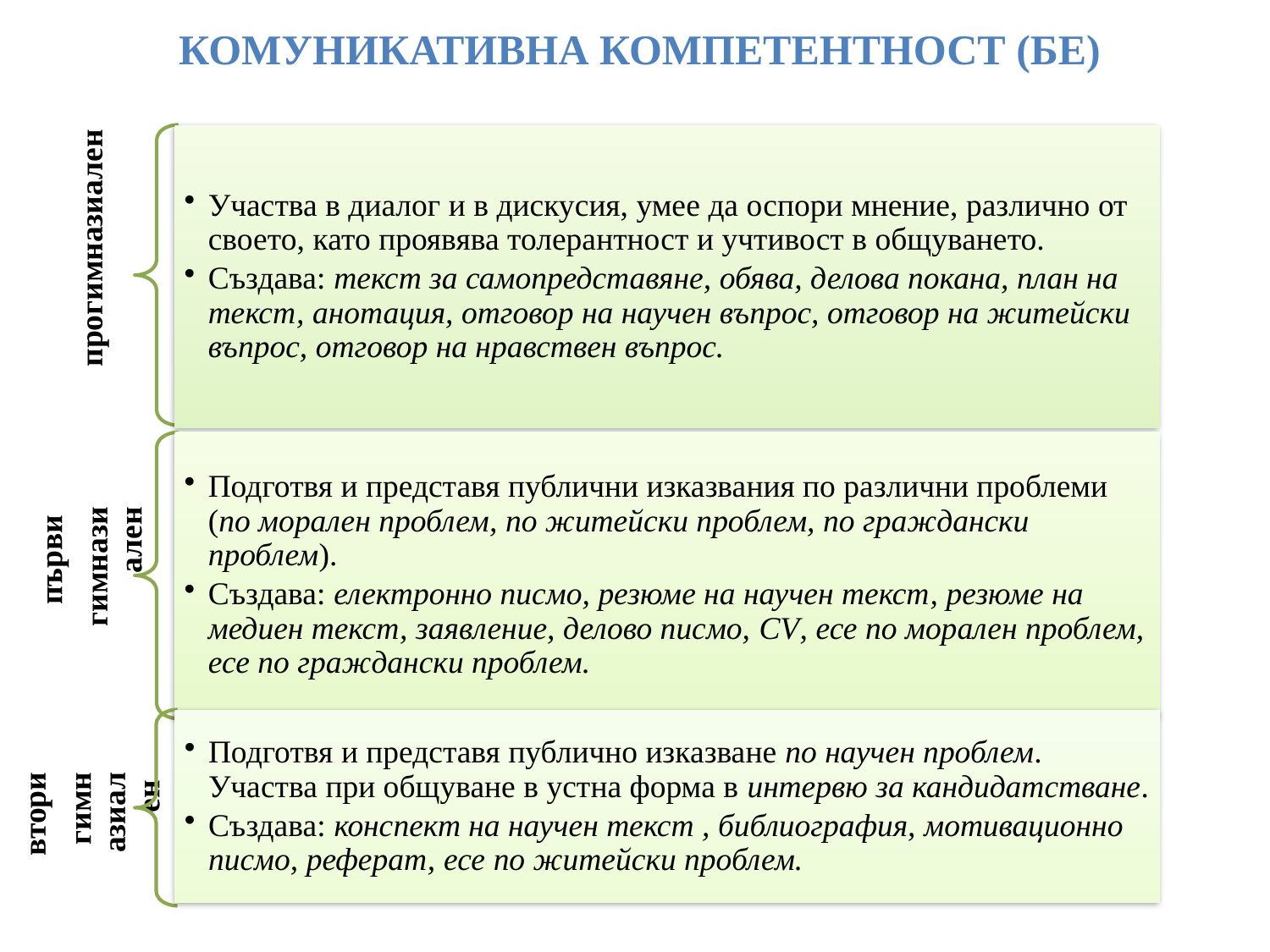

КОМУНИКАТИВНА КОМПЕТЕНТНОСТ (БЕ)

прогимназиален
Участва в диалог и в дискусия, умее да оспори мнение, различно от своето, като проявява толерантност и учтивост в общуването.
Създава: текст за самопредставяне, обява, делова покана, план на текст, анотация, отговор на научен въпрос, отговор на житейски въпрос, отговор на нравствен въпрос.
първи
гимназиален
Подготвя и представя публични изказвания по различни проблеми (по морален проблем, по житейски проблем, по граждански проблем).
Създава: електронно писмо, резюме на научен текст, резюме на медиен текст, заявление, делово писмо, CV, есе по морален проблем, есе по граждански проблем.
втори
гимназиален
Подготвя и представя публично изказване по научен проблем. Участва при общуване в устна форма в интервю за кандидатстване.
Създава: конспект на научен текст , библиография, мотивационно писмо, реферат, есе по житейски проблем.